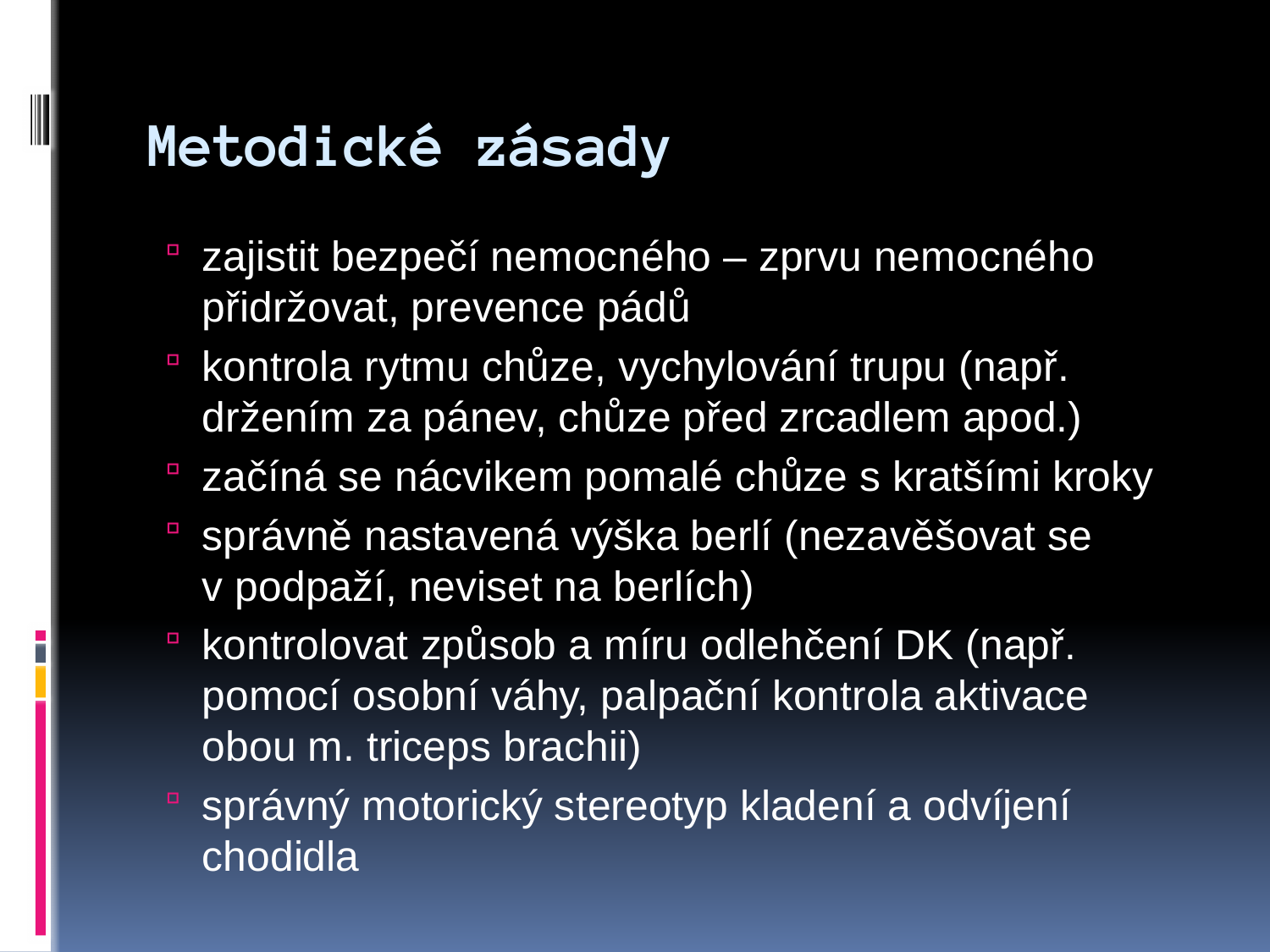

# Metodické zásady
zajistit bezpečí nemocného – zprvu nemocného přidržovat, prevence pádů
kontrola rytmu chůze, vychylování trupu (např. držením za pánev, chůze před zrcadlem apod.)
začíná se nácvikem pomalé chůze s kratšími kroky
správně nastavená výška berlí (nezavěšovat se v podpaží, neviset na berlích)
kontrolovat způsob a míru odlehčení DK (např. pomocí osobní váhy, palpační kontrola aktivace obou m. triceps brachii)
správný motorický stereotyp kladení a odvíjení chodidla